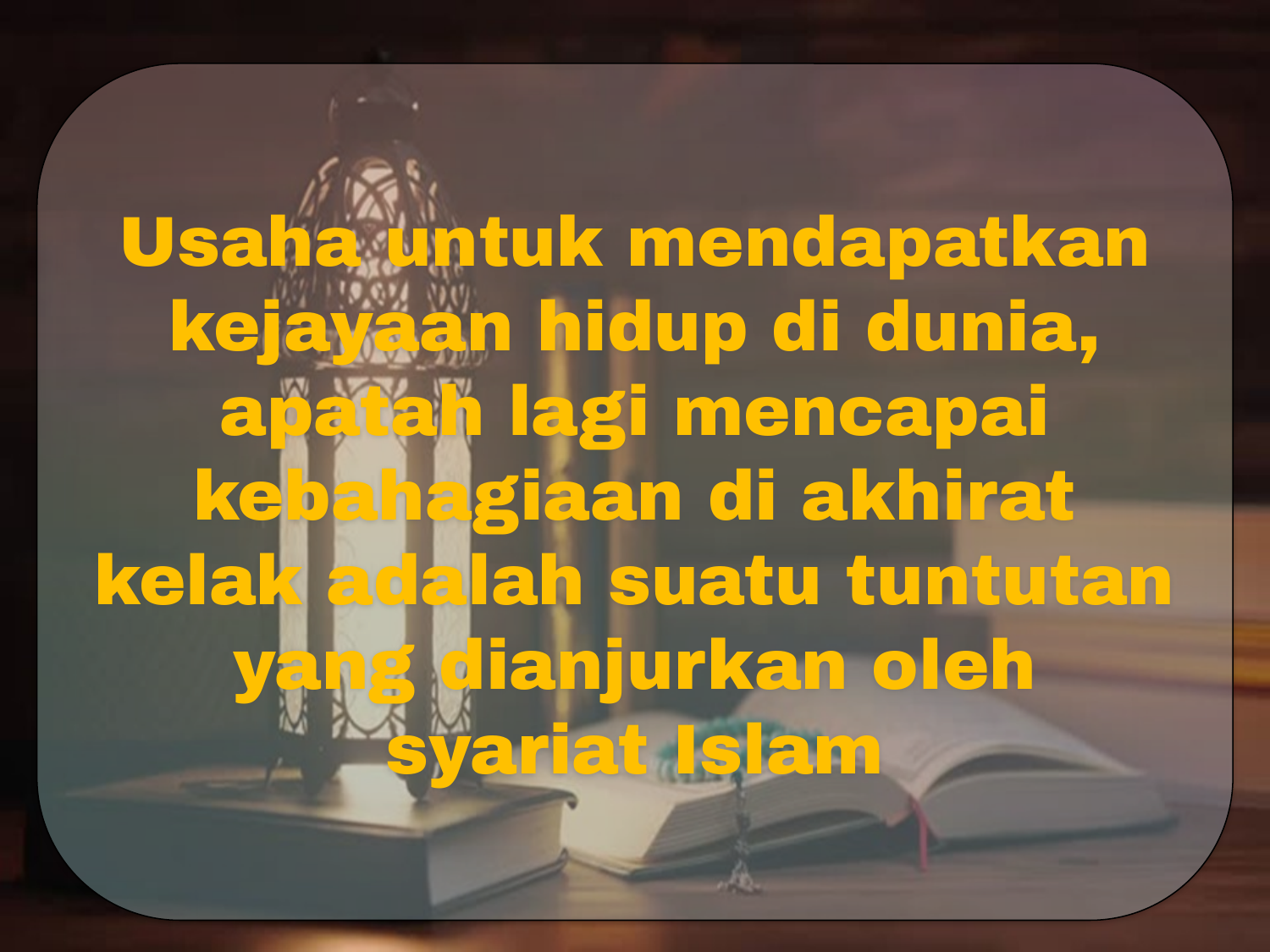

Usaha untuk mendapatkan kejayaan hidup di dunia, apatah lagi mencapai kebahagiaan di akhirat kelak adalah suatu tuntutan yang dianjurkan oleh syariat Islam